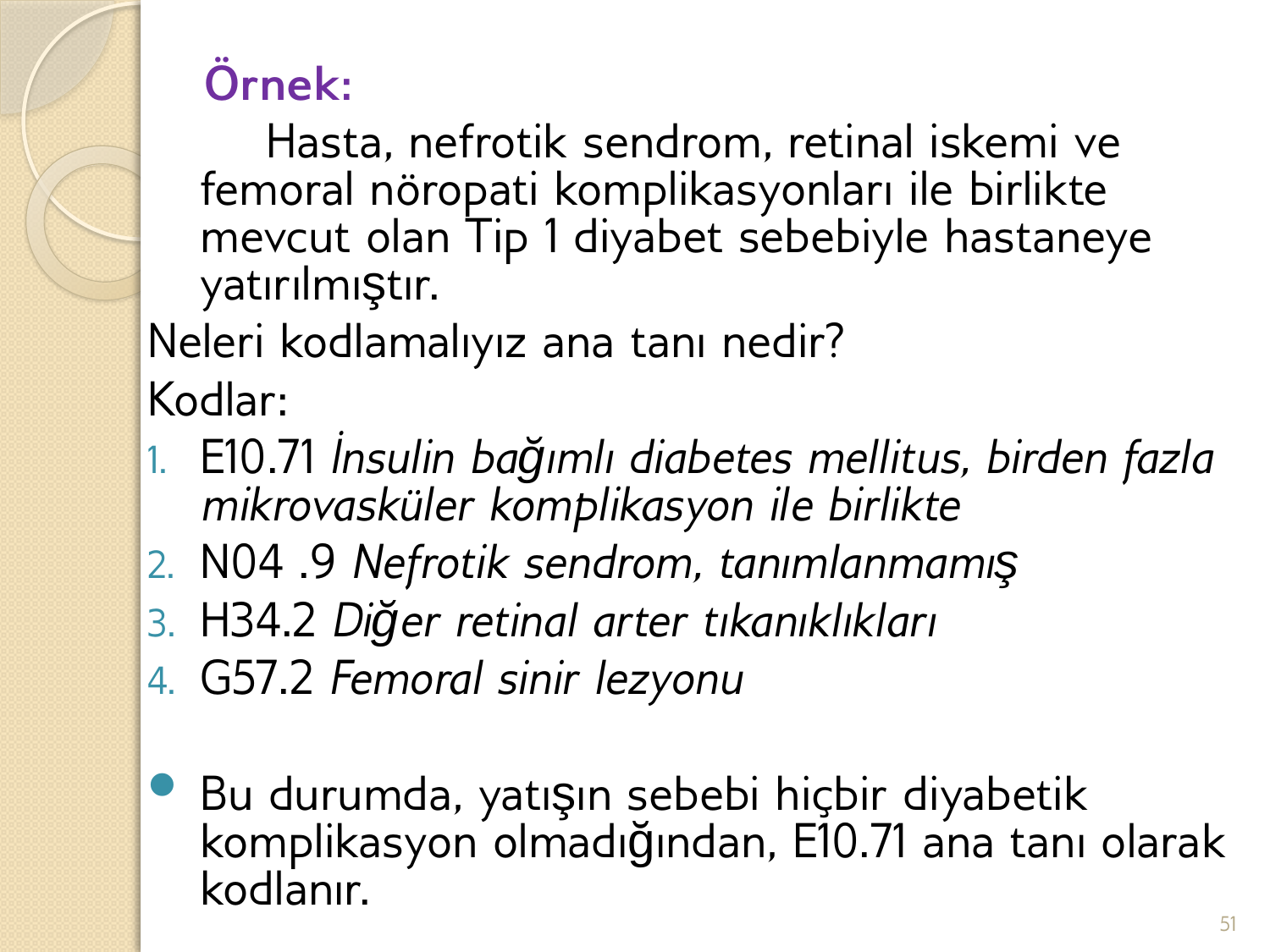

#
     Örnek:
        Hasta, nefrotik sendrom, retinal iskemi ve femoral nöropati komplikasyonları ile birlikte mevcut olan Tip 1 diyabet sebebiyle hastaneye yatırılmıştır.
Neleri kodlamalıyız ana tanı nedir?
Kodlar:
E10.71 İnsulin bağımlı diabetes mellitus, birden fazla mikrovasküler komplikasyon ile birlikte
N04 .9 Nefrotik sendrom, tanımlanmamış
H34.2 Diğer retinal arter tıkanıklıkları
G57.2 Femoral sinir lezyonu

Bu durumda, yatışın sebebi hiçbir diyabetik komplikasyon olmadığından, E10.71 ana tanı olarak kodlanır.
51